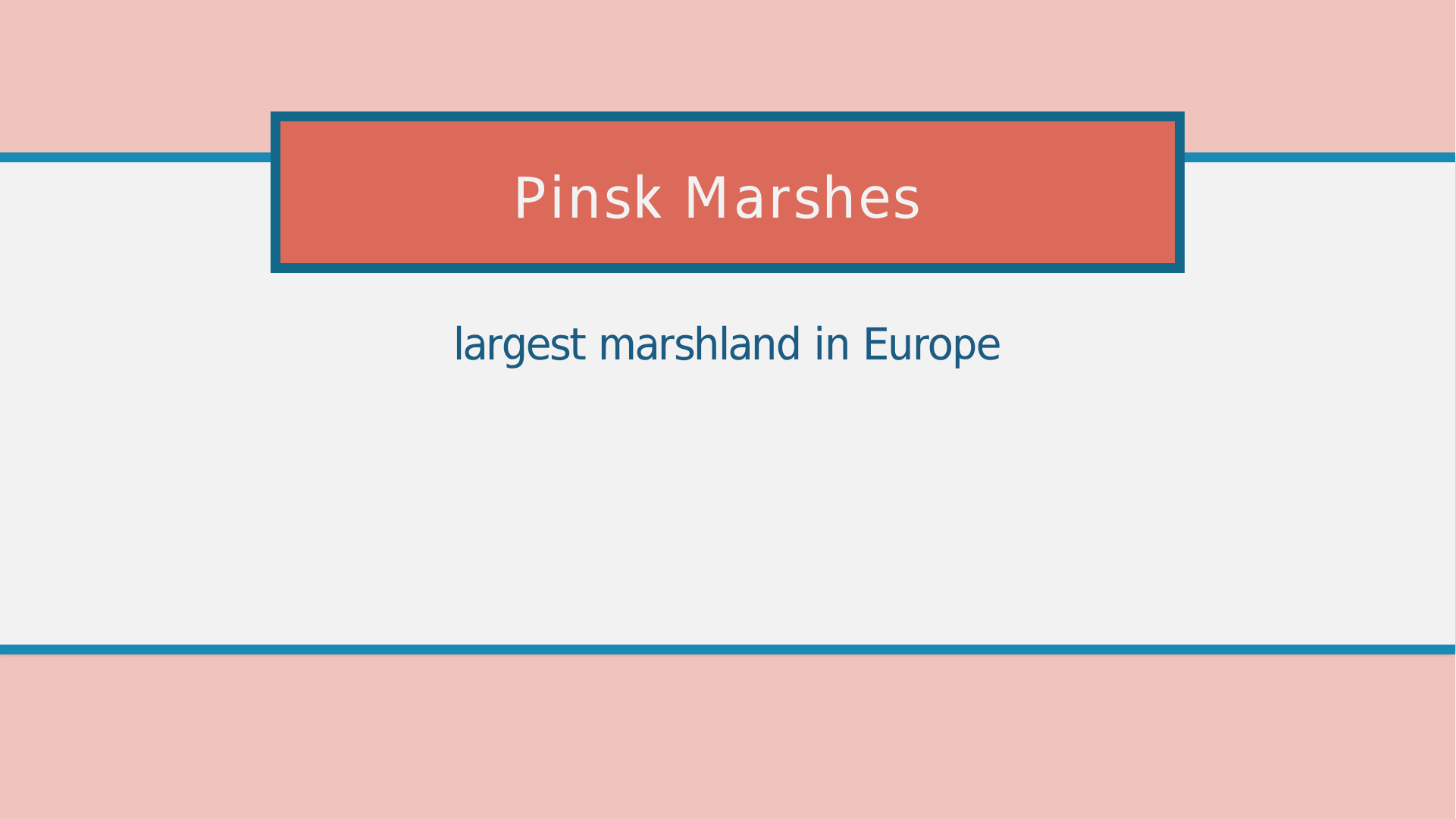

# Pinsk Marshes
largest marshland in Europe